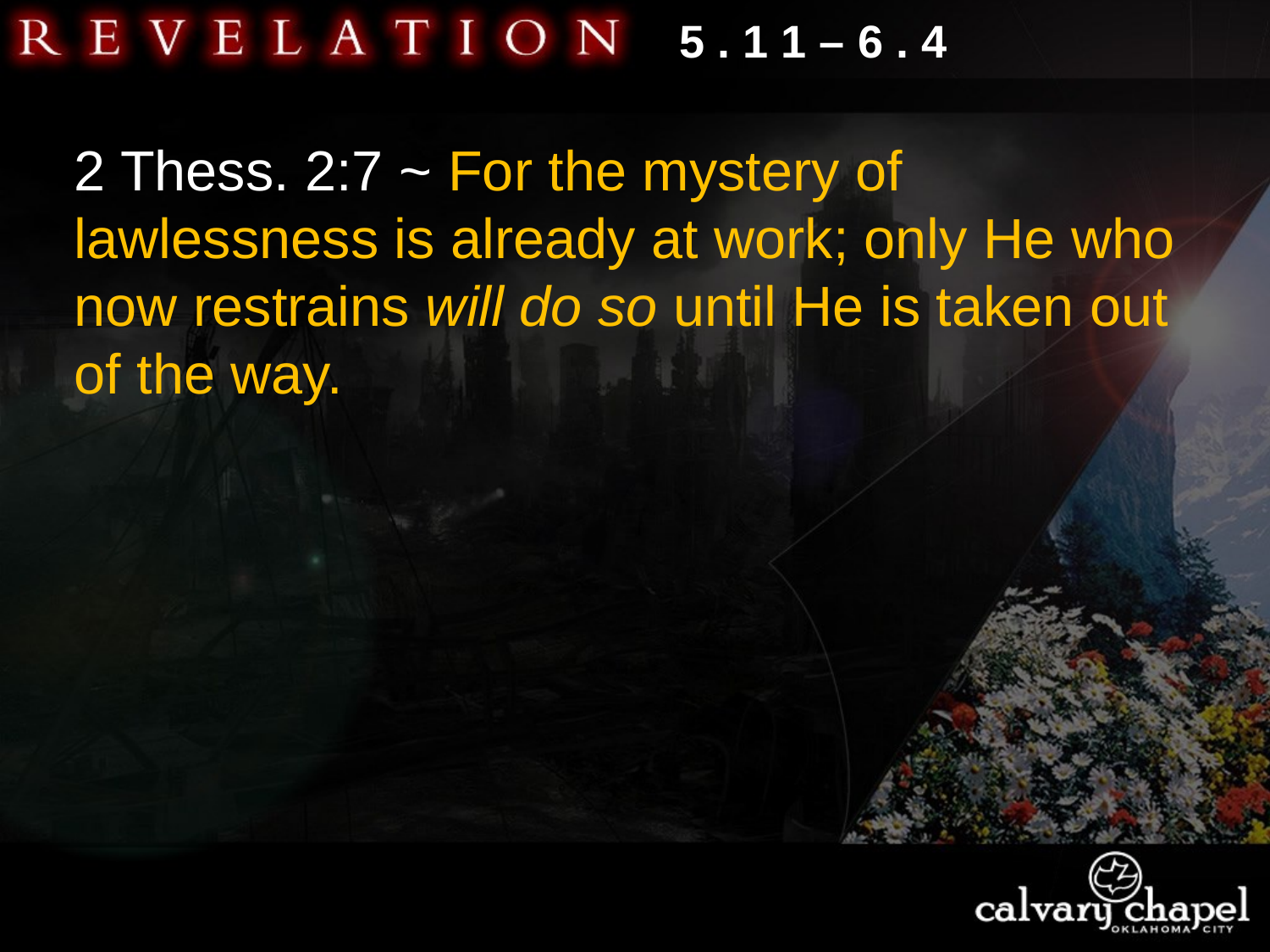

5 . 1 1 – 6 . 4
2 Thess. 2:7 ~ For the mystery of lawlessness is already at work; only He who now restrains will do so until He is taken out of the way.